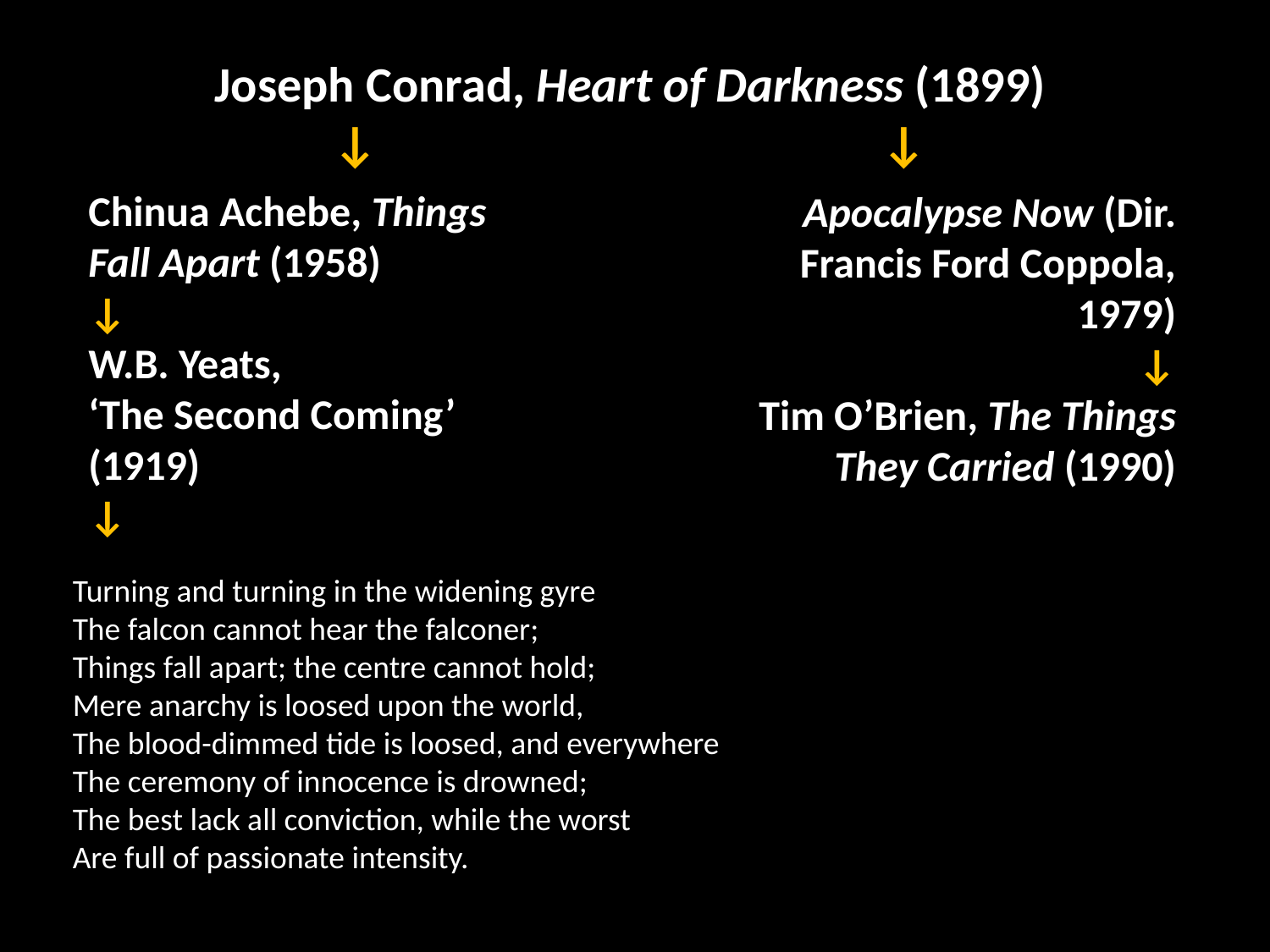

Joseph Conrad, Heart of Darkness (1899)
↓                                             ↓
Chinua Achebe, Things Fall Apart (1958)
↓
W.B. Yeats,
‘The Second Coming’ (1919))
↓
Apocalypse Now (Dir. Francis Ford Coppola, 1979)
↓
Tim O’Brien, The Things They Carried (1990)
Turning and turning in the widening gyre
The falcon cannot hear the falconer;
Things fall apart; the centre cannot hold;
Mere anarchy is loosed upon the world,
The blood-dimmed tide is loosed, and everywhere
The ceremony of innocence is drowned;
The best lack all conviction, while the worst
Are full of passionate intensity.